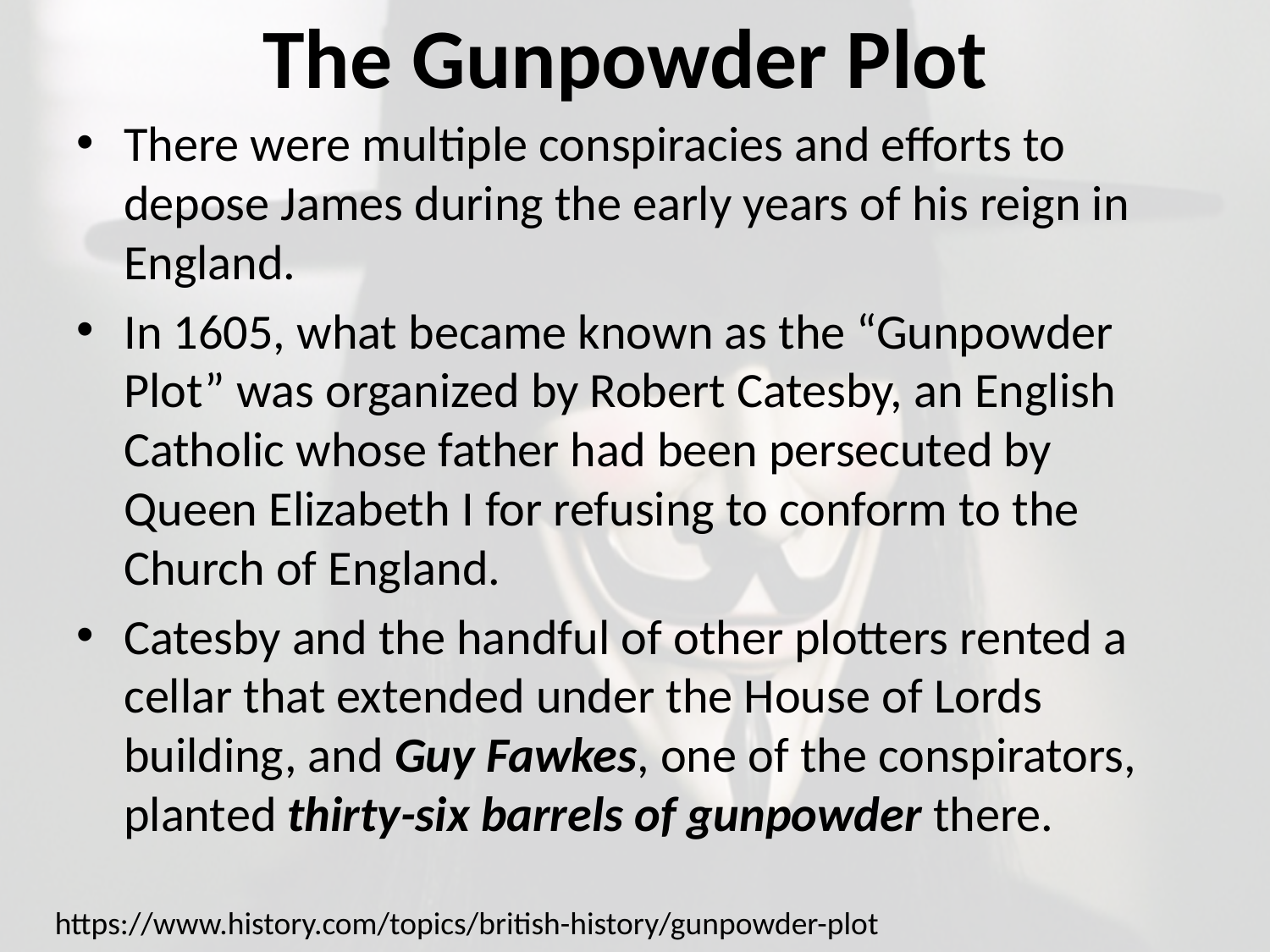

# The Gunpowder Plot
There were multiple conspiracies and efforts to depose James during the early years of his reign in England.
In 1605, what became known as the “Gunpowder Plot” was organized by Robert Catesby, an English Catholic whose father had been persecuted by Queen Elizabeth I for refusing to conform to the Church of England.
Catesby and the handful of other plotters rented a cellar that extended under the House of Lords building, and Guy Fawkes, one of the conspirators, planted thirty-six barrels of gunpowder there.
https://www.history.com/topics/british-history/gunpowder-plot